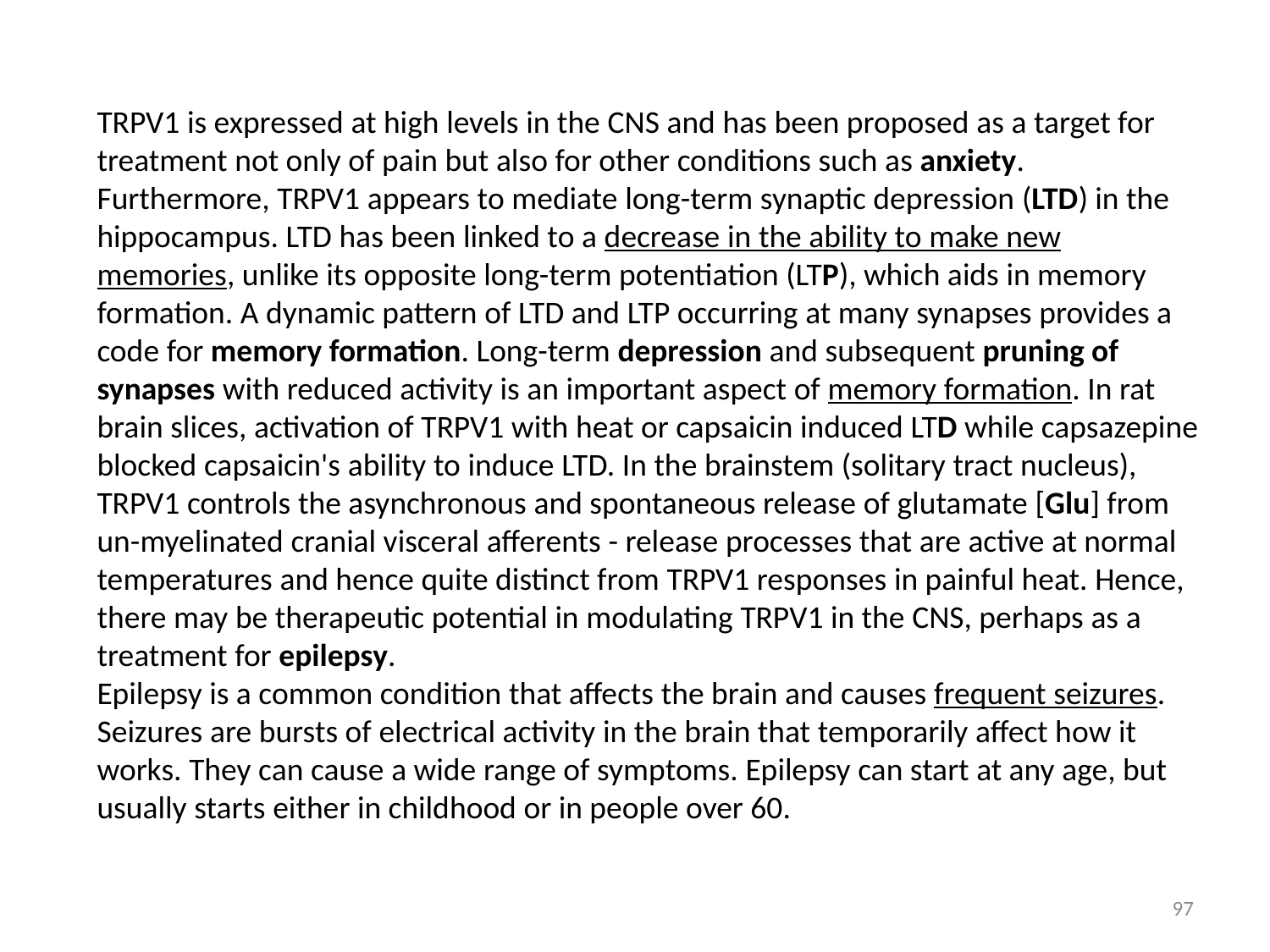

TRPV1 is expressed at high levels in the CNS and has been proposed as a target for treatment not only of pain but also for other conditions such as anxiety.  Furthermore, TRPV1 appears to mediate long-term synaptic depression (LTD) in the hippocampus. LTD has been linked to a decrease in the ability to make new memories, unlike its opposite long-term potentiation (LTP), which aids in memory formation. A dynamic pattern of LTD and LTP occurring at many synapses provides a code for memory formation. Long-term depression and subsequent pruning of synapses with reduced activity is an important aspect of memory formation. In rat brain slices, activation of TRPV1 with heat or capsaicin induced LTD while capsazepine blocked capsaicin's ability to induce LTD. In the brainstem (solitary tract nucleus), TRPV1 controls the asynchronous and spontaneous release of glutamate [Glu] from un-myelinated cranial visceral afferents - release processes that are active at normal temperatures and hence quite distinct from TRPV1 responses in painful heat. Hence, there may be therapeutic potential in modulating TRPV1 in the CNS, perhaps as a treatment for epilepsy.
Epilepsy is a common condition that affects the brain and causes frequent seizures. Seizures are bursts of electrical activity in the brain that temporarily affect how it works. They can cause a wide range of symptoms. Epilepsy can start at any age, but usually starts either in childhood or in people over 60.
97